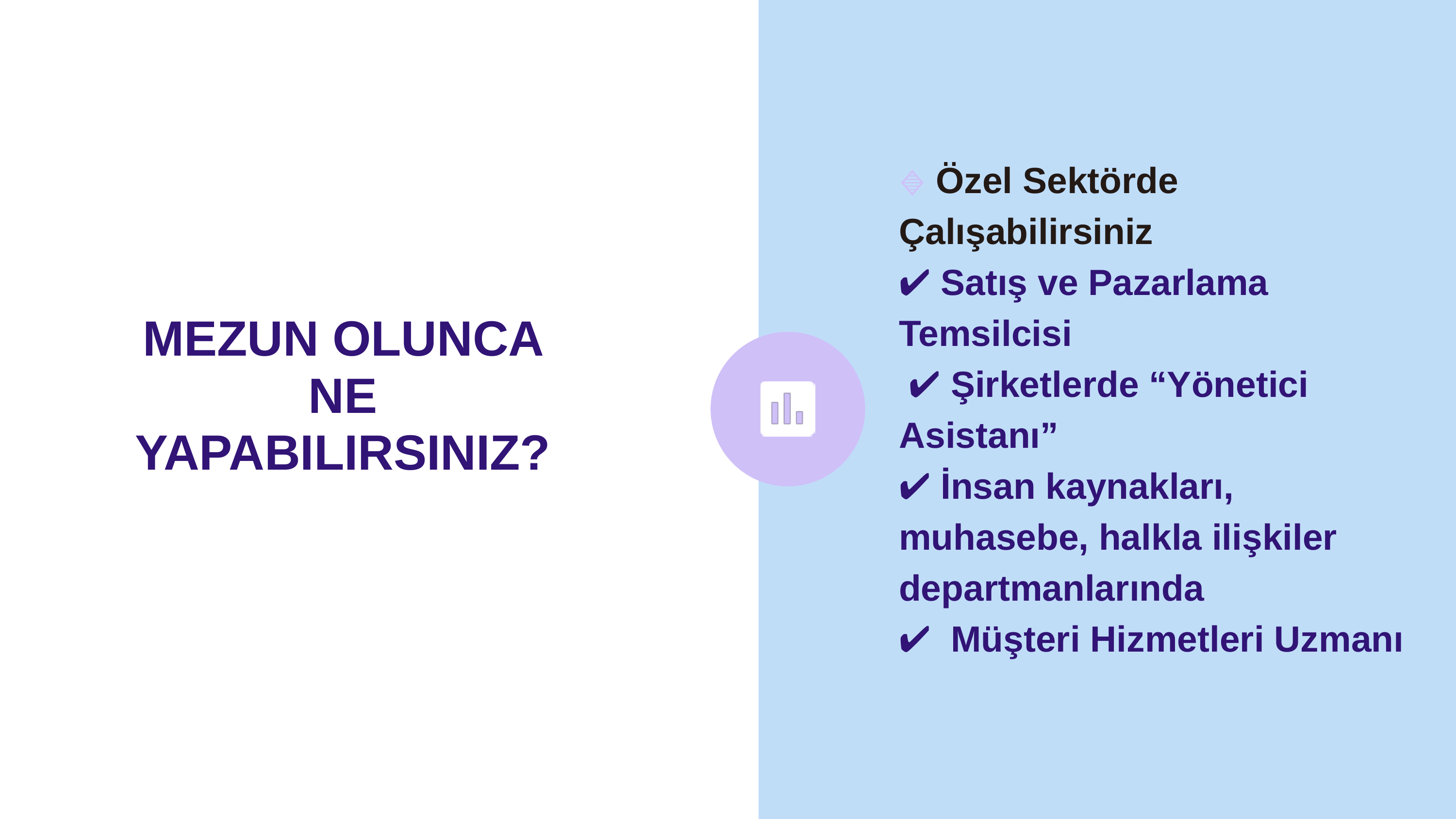

🔹 Özel Sektörde Çalışabilirsiniz
✔️ Satış ve Pazarlama Temsilcisi
 ✔️ Şirketlerde “Yönetici Asistanı”
✔️ İnsan kaynakları, muhasebe, halkla ilişkiler departmanlarında
✔️  Müşteri Hizmetleri Uzmanı
MEZUN OLUNCA NE YAPABILIRSINIZ?